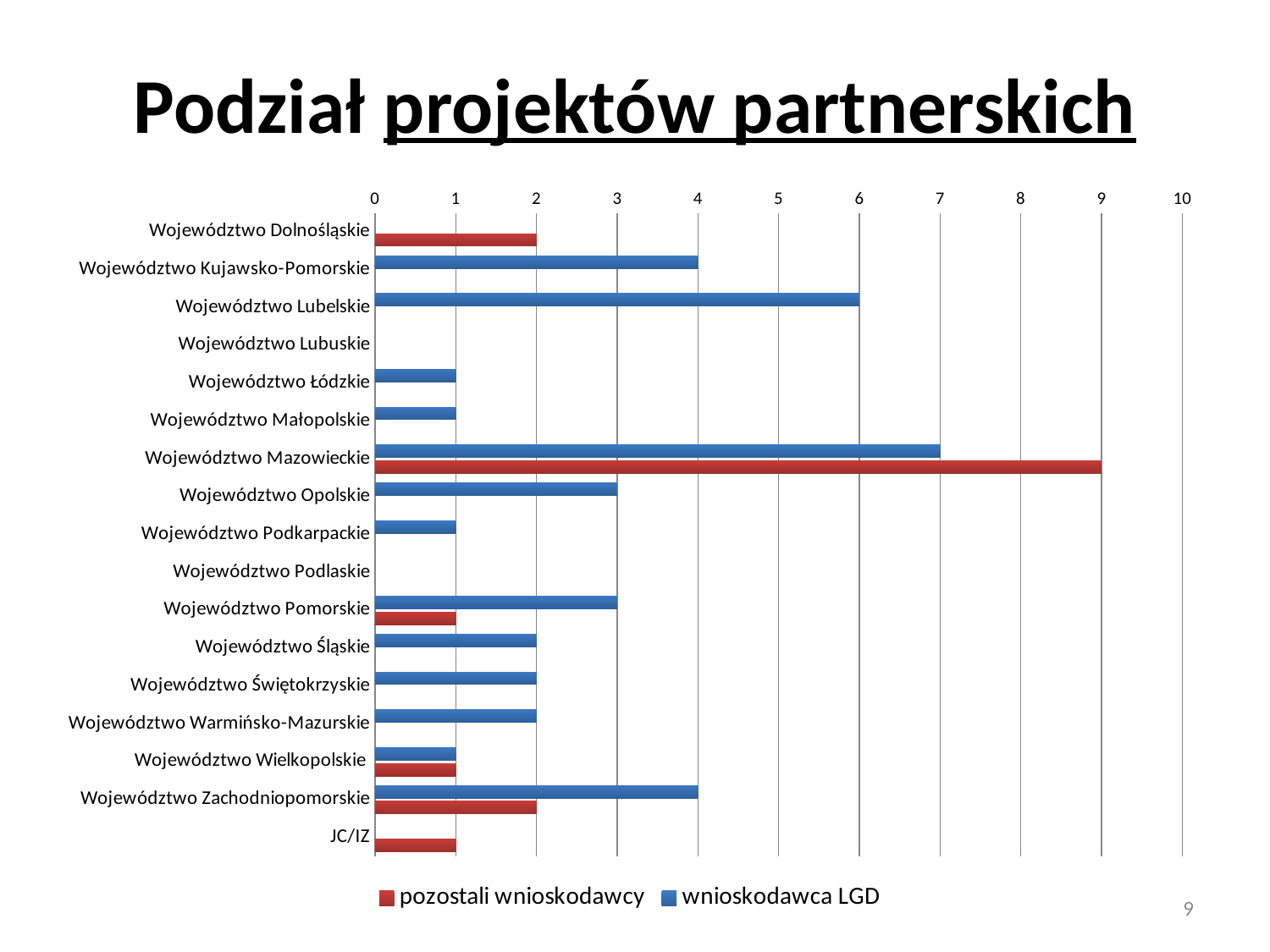

# Podział projektów partnerskich

### Chart

| Category | wnioskodawca LGD | pozostali wnioskodawcy |
|---|---|---|
| Województwo Dolnośląskie | 0.0 | 2.0 |
| Województwo Kujawsko-Pomorskie | 4.0 | 0.0 |
| Województwo Lubelskie | 6.0 | 0.0 |
| Województwo Lubuskie | 0.0 | 0.0 |
| Województwo Łódzkie | 1.0 | 0.0 |
| Województwo Małopolskie | 1.0 | 0.0 |
| Województwo Mazowieckie | 7.0 | 9.0 |
| Województwo Opolskie | 3.0 | 0.0 |
| Województwo Podkarpackie | 1.0 | 0.0 |
| Województwo Podlaskie | 0.0 | 0.0 |
| Województwo Pomorskie | 3.0 | 1.0 |
| Województwo Śląskie | 2.0 | 0.0 |
| Województwo Świętokrzyskie | 2.0 | 0.0 |
| Województwo Warmińsko-Mazurskie | 2.0 | 0.0 |
| Województwo Wielkopolskie  | 1.0 | 1.0 |
| Województwo Zachodniopomorskie | 4.0 | 2.0 |
| JC/IZ | 0.0 | 1.0 |
9